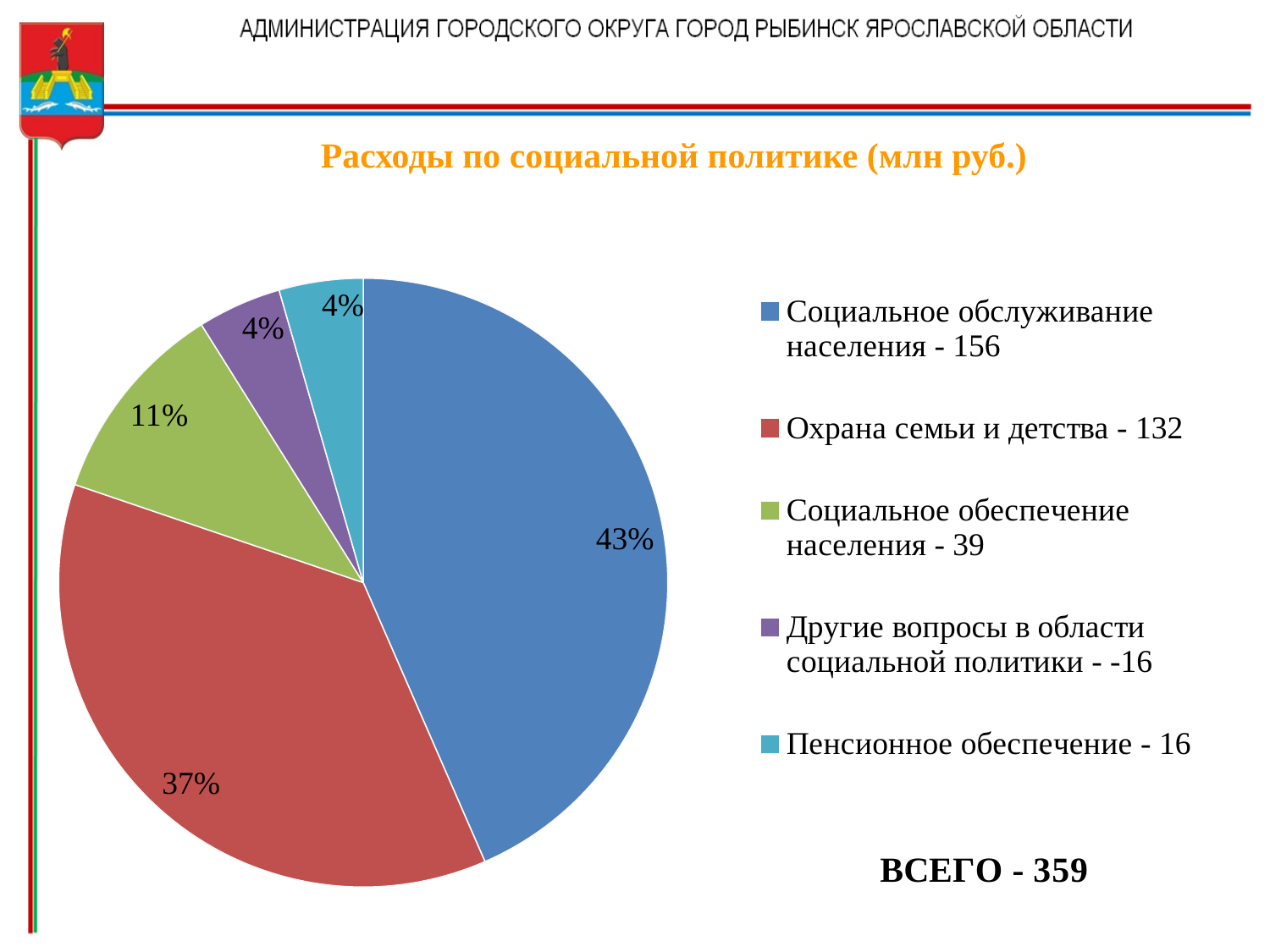

Расходы по социальной политике (млн руб.)

### Chart: ВСЕГО - 359

| Category | Продажи |
|---|---|
| Социальное обслуживание населения - 156 | 156.0 |
| Охрана семьи и детства - 132 | 132.0 |
| Социальное обеспечение населения - 39 | 39.0 |
| Другие вопросы в области социальной политики - -16 | 16.0 |
| Пенсионное обеспечение - 16  | 16.0 |